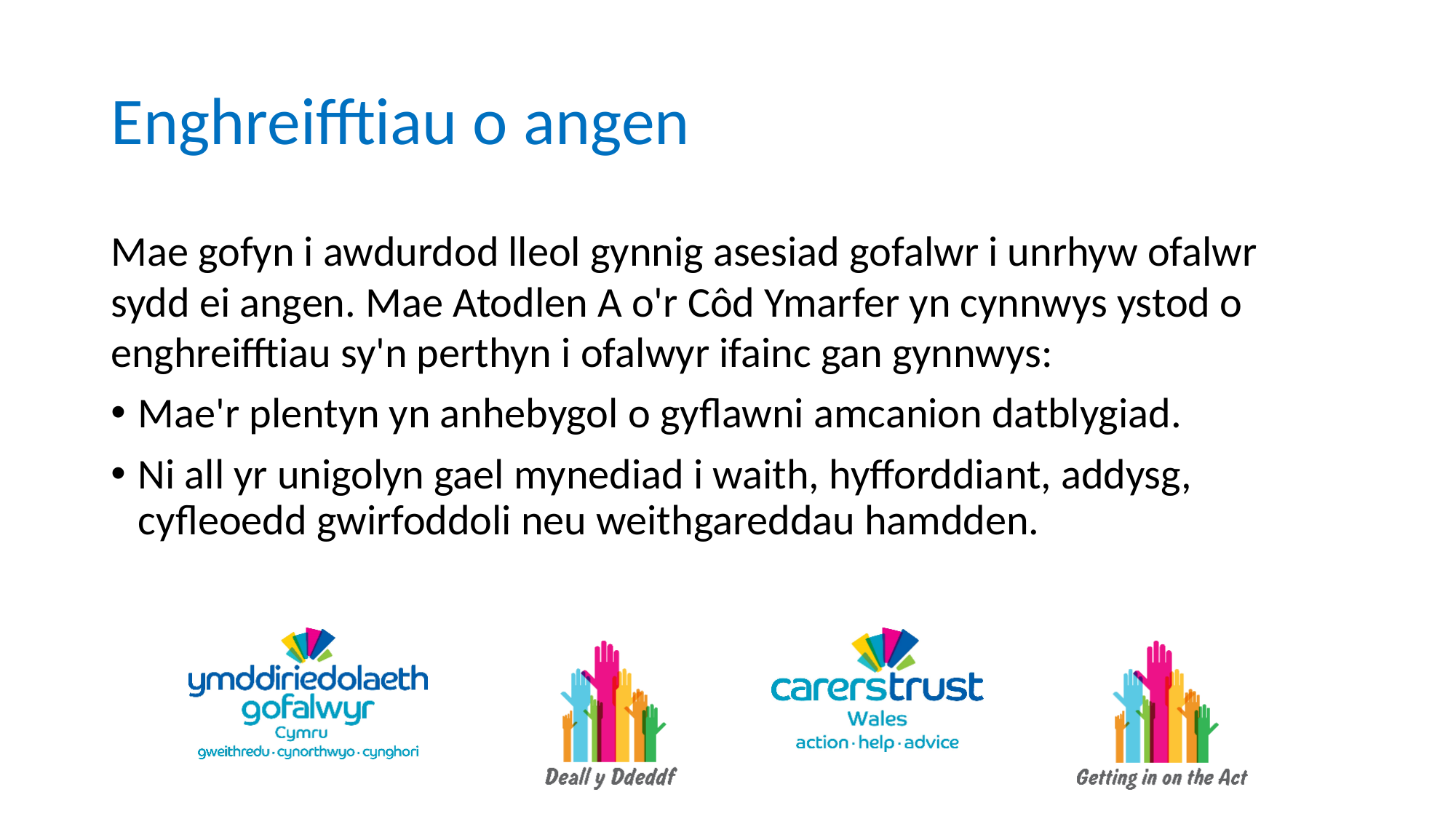

# Enghreifftiau o angen
Mae gofyn i awdurdod lleol gynnig asesiad gofalwr i unrhyw ofalwr sydd ei angen. Mae Atodlen A o'r Côd Ymarfer yn cynnwys ystod o enghreifftiau sy'n perthyn i ofalwyr ifainc gan gynnwys:
Mae'r plentyn yn anhebygol o gyflawni amcanion datblygiad.
Ni all yr unigolyn gael mynediad i waith, hyfforddiant, addysg, cyfleoedd gwirfoddoli neu weithgareddau hamdden.